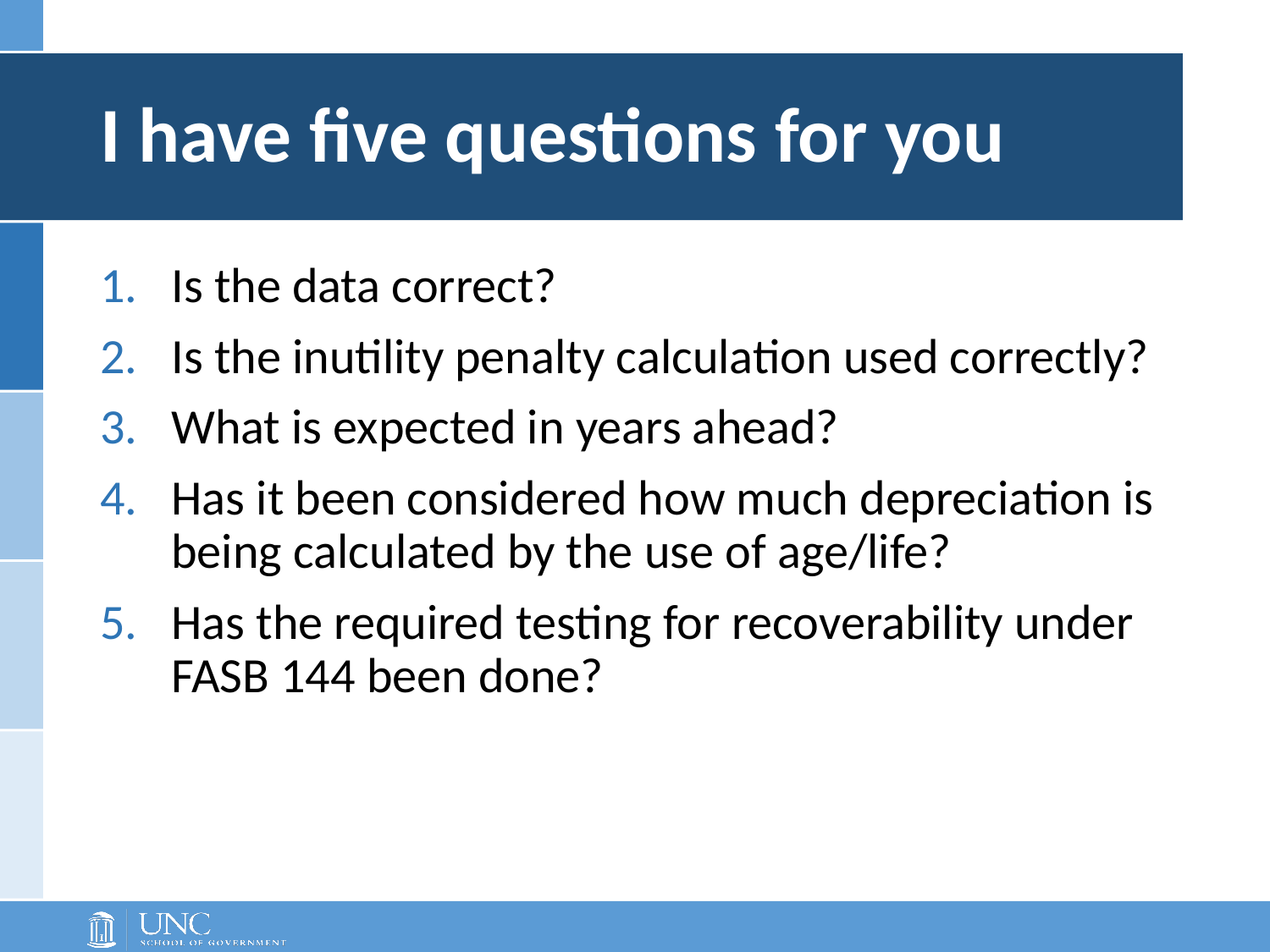

# I have five questions for you
Is the data correct?
Is the inutility penalty calculation used correctly?
What is expected in years ahead?
Has it been considered how much depreciation is being calculated by the use of age/life?
Has the required testing for recoverability under FASB 144 been done?